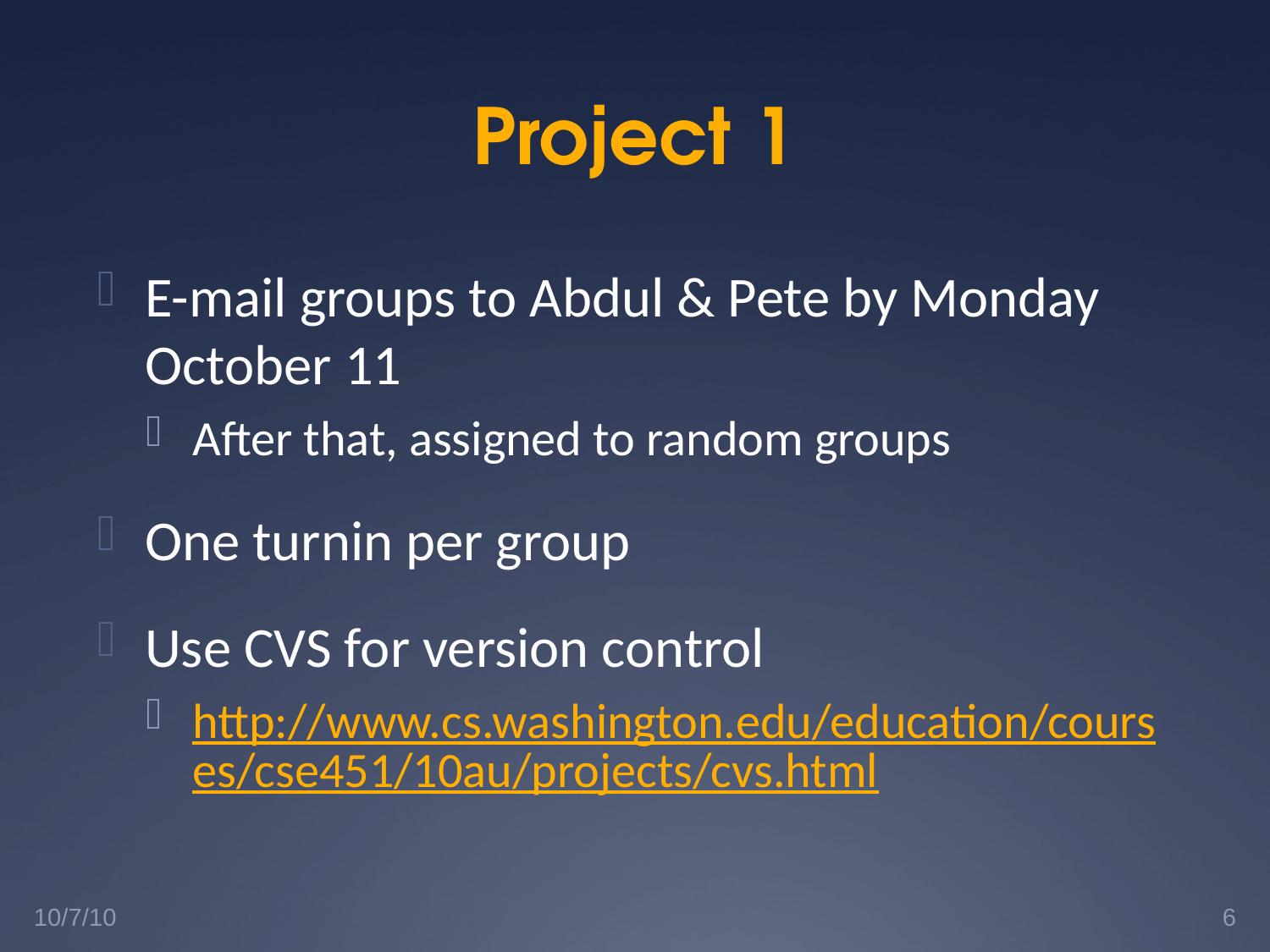

# Project 1
E-mail groups to Abdul & Pete by Monday October 11
After that, assigned to random groups
One turnin per group
Use CVS for version control
http://www.cs.washington.edu/education/courses/cse451/10au/projects/cvs.html
10/7/10
6